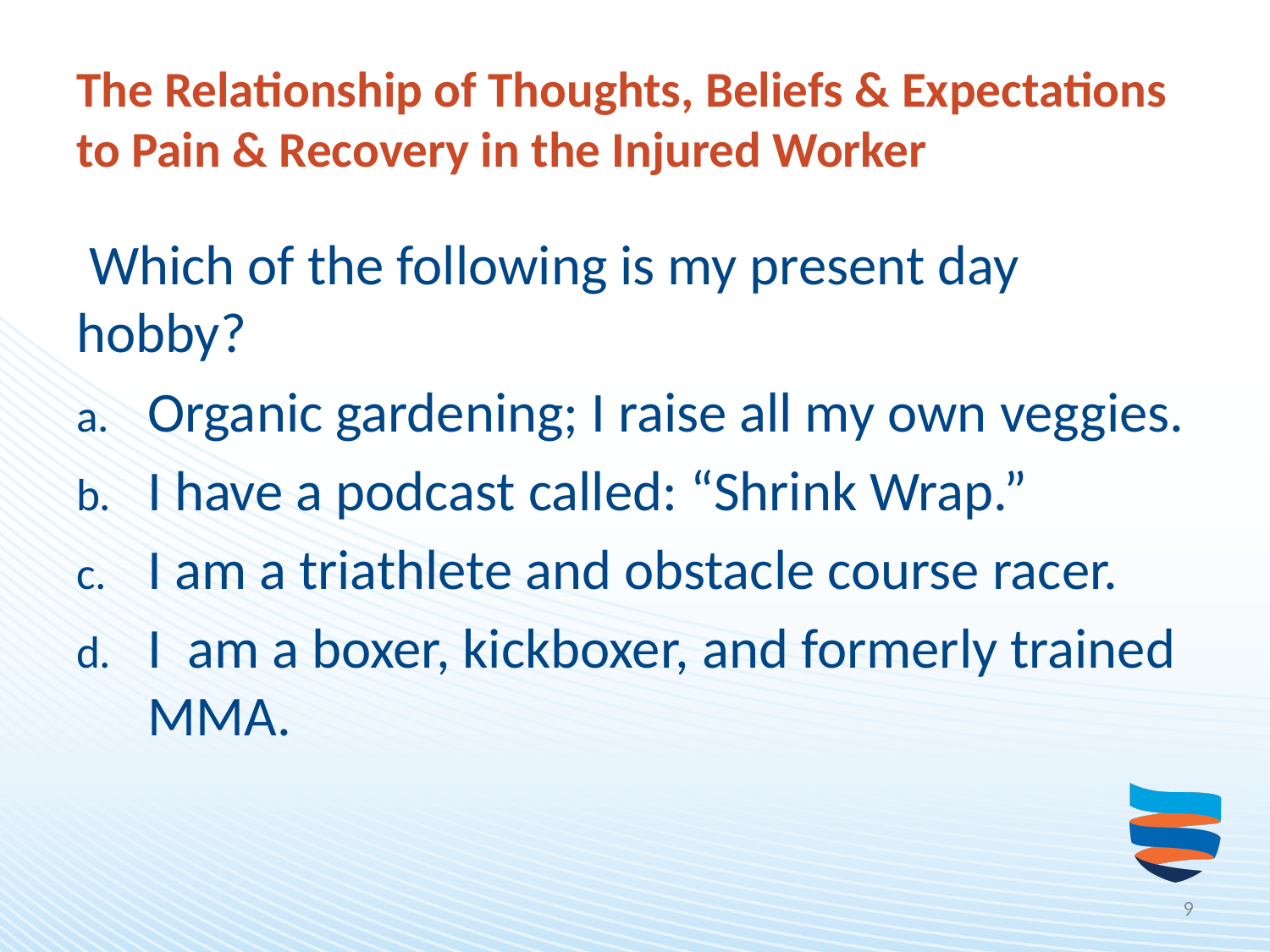

# The Relationship of Thoughts, Beliefs & Expectations to Pain & Recovery in the Injured Worker
 Which of the following is my present day hobby?
Organic gardening; I raise all my own veggies.
I have a podcast called: “Shrink Wrap.”
I am a triathlete and obstacle course racer.
I  am a boxer, kickboxer, and formerly trained MMA.
9